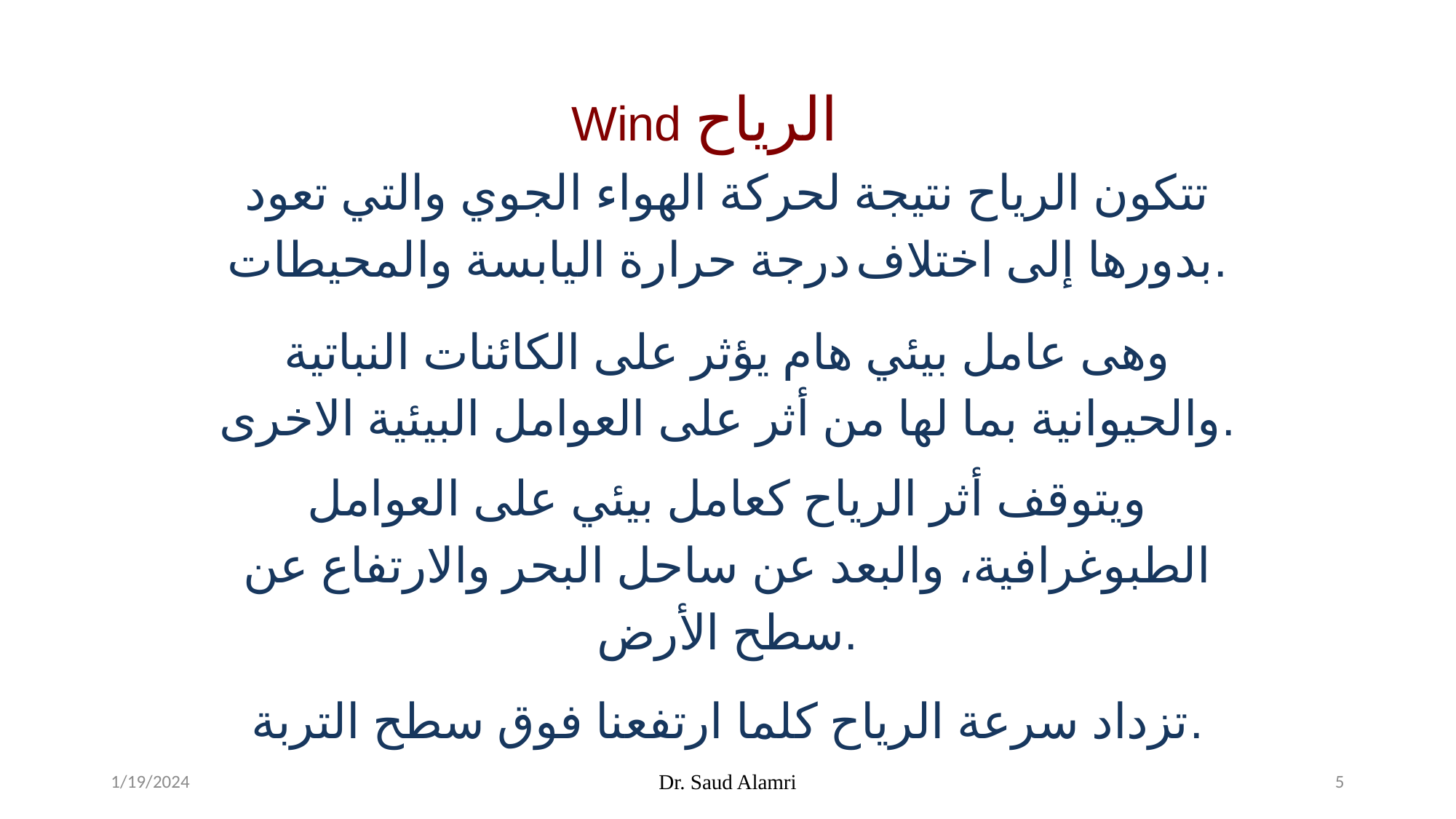

Wind الرياح
تتكون الرياح نتيجة لحركة الهواء الجوي والتي تعود بدورها إلى اختلاف درجة حرارة اليابسة والمحيطات.

وهى عامل بيئي هام يؤثر على الكائنات النباتية والحيوانية بما لها من أثر على العوامل البيئية الاخرى.

ويتوقف أثر الرياح كعامل بيئي على العوامل الطبوغرافية، والبعد عن ساحل البحر والارتفاع عن سطح الأرض.

تزداد سرعة الرياح كلما ارتفعنا فوق سطح التربة.
1/19/2024
Dr. Saud Alamri
5